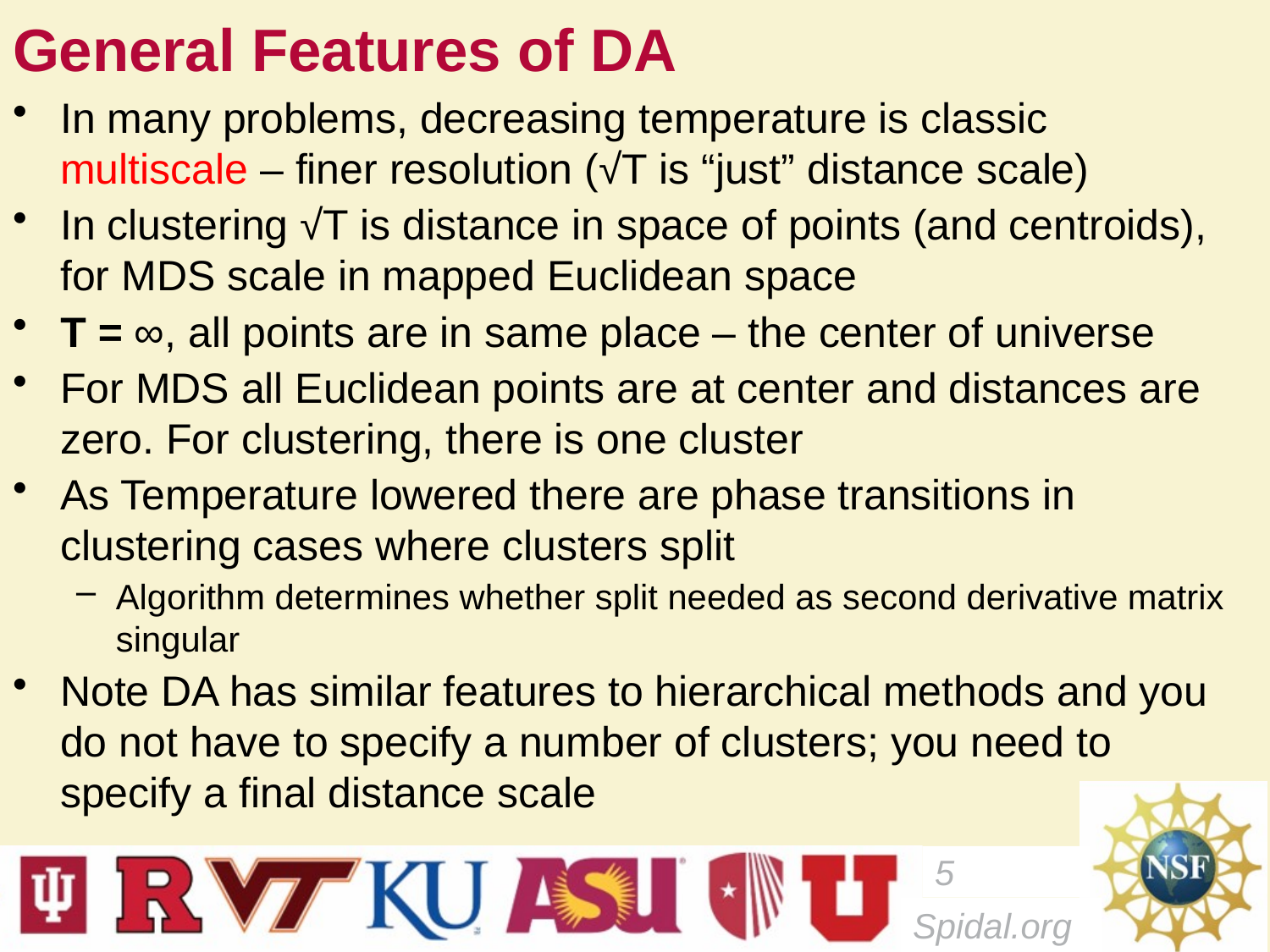

# General Features of DA
In many problems, decreasing temperature is classic multiscale – finer resolution (√T is “just” distance scale)
In clustering √T is distance in space of points (and centroids), for MDS scale in mapped Euclidean space
T = ∞, all points are in same place – the center of universe
For MDS all Euclidean points are at center and distances are zero. For clustering, there is one cluster
As Temperature lowered there are phase transitions in clustering cases where clusters split
Algorithm determines whether split needed as second derivative matrix singular
Note DA has similar features to hierarchical methods and you do not have to specify a number of clusters; you need to specify a final distance scale